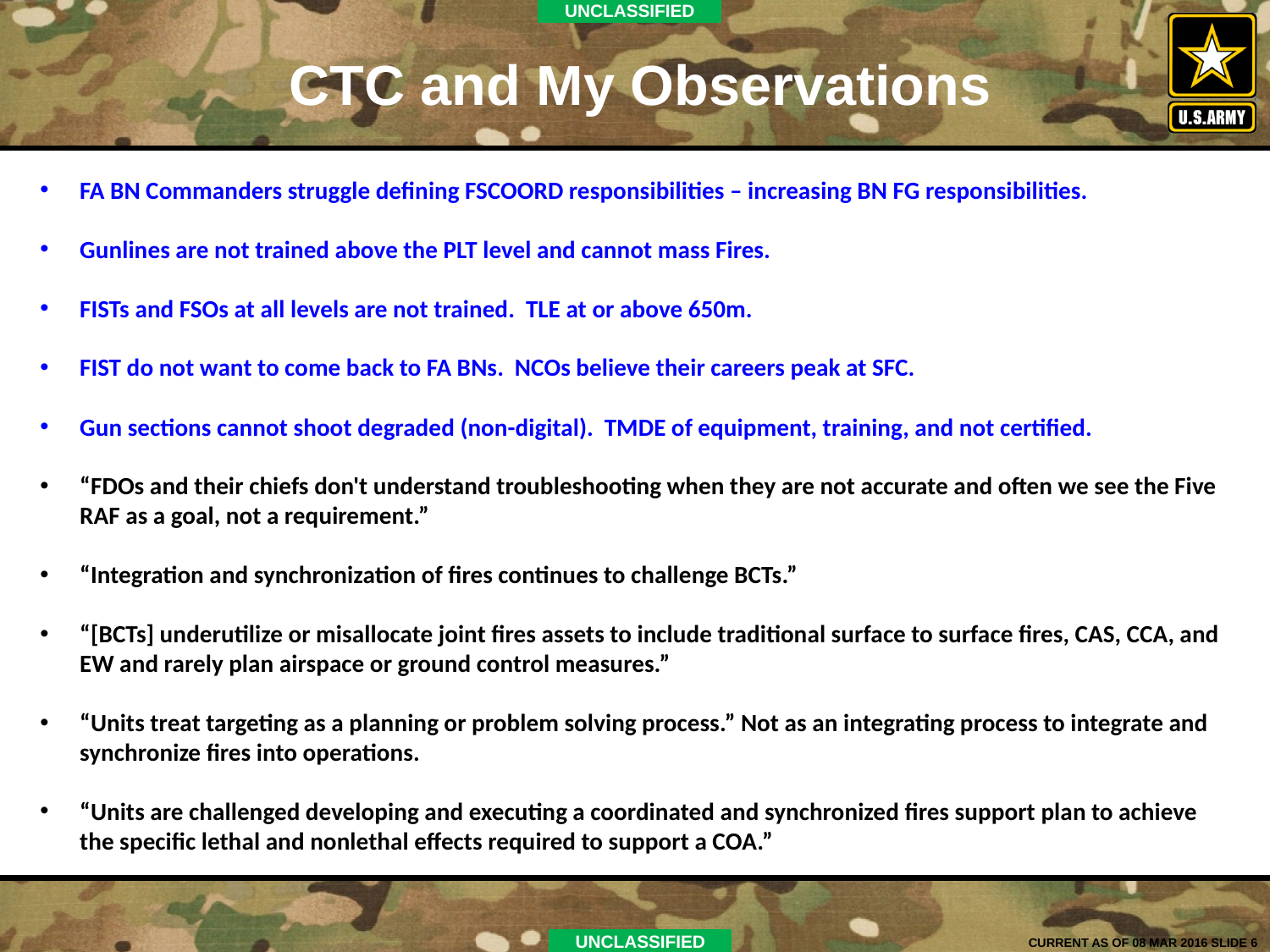

CTC and My Observations
FA BN Commanders struggle defining FSCOORD responsibilities – increasing BN FG responsibilities.

Gunlines are not trained above the PLT level and cannot mass Fires.

FISTs and FSOs at all levels are not trained.  TLE at or above 650m.

FIST do not want to come back to FA BNs.  NCOs believe their careers peak at SFC.

Gun sections cannot shoot degraded (non-digital).  TMDE of equipment, training, and not certified.

“FDOs and their chiefs don't understand troubleshooting when they are not accurate and often we see the Five RAF as a goal, not a requirement.”

“Integration and synchronization of fires continues to challenge BCTs.”

“[BCTs] underutilize or misallocate joint fires assets to include traditional surface to surface fires, CAS, CCA, and EW and rarely plan airspace or ground control measures.”

“Units treat targeting as a planning or problem solving process.” Not as an integrating process to integrate and synchronize fires into operations.

“Units are challenged developing and executing a coordinated and synchronized fires support plan to achieve the specific lethal and nonlethal effects required to support a COA.”